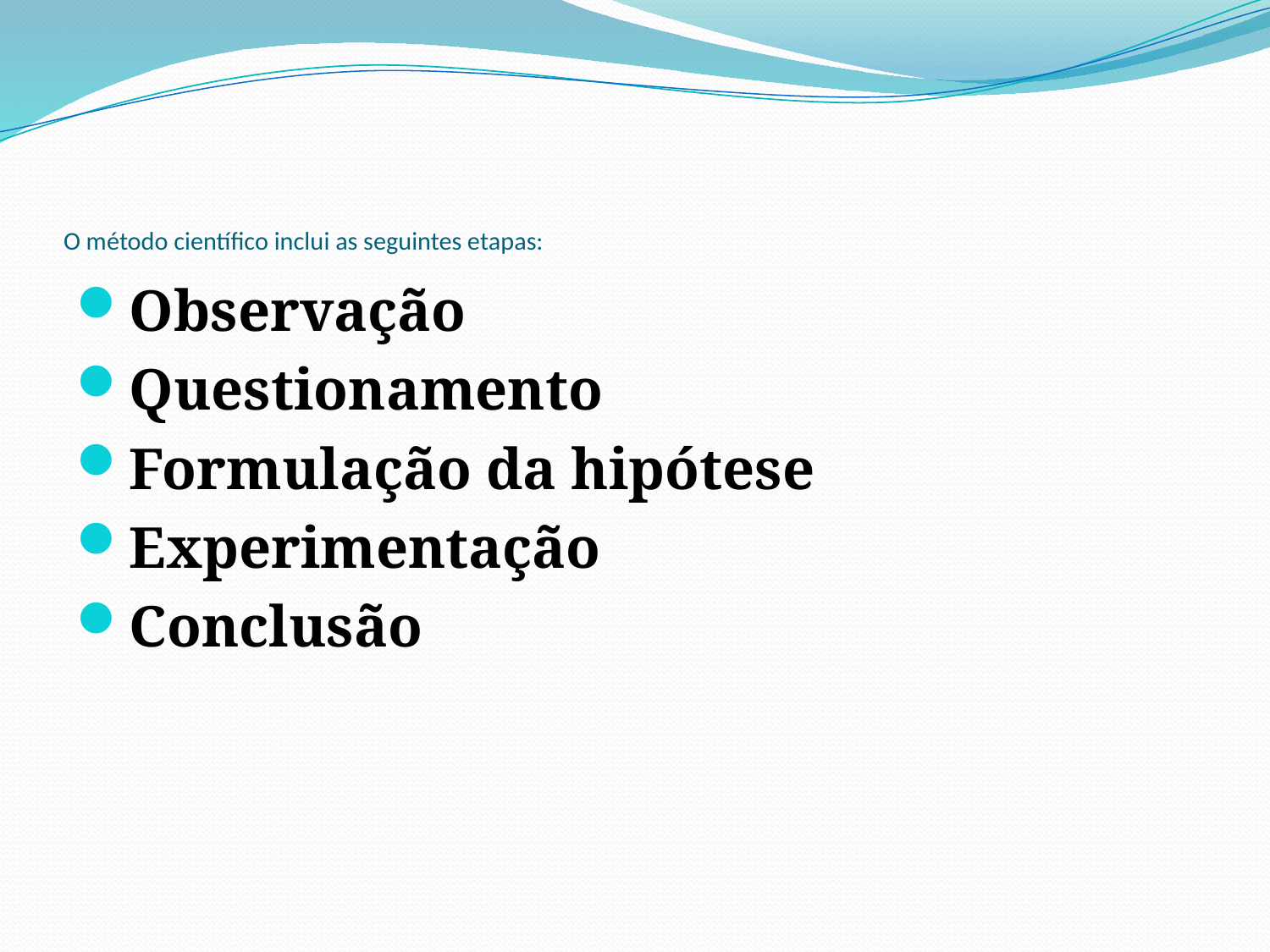

# O método científico inclui as seguintes etapas:
Observação
Questionamento
Formulação da hipótese
Experimentação
Conclusão